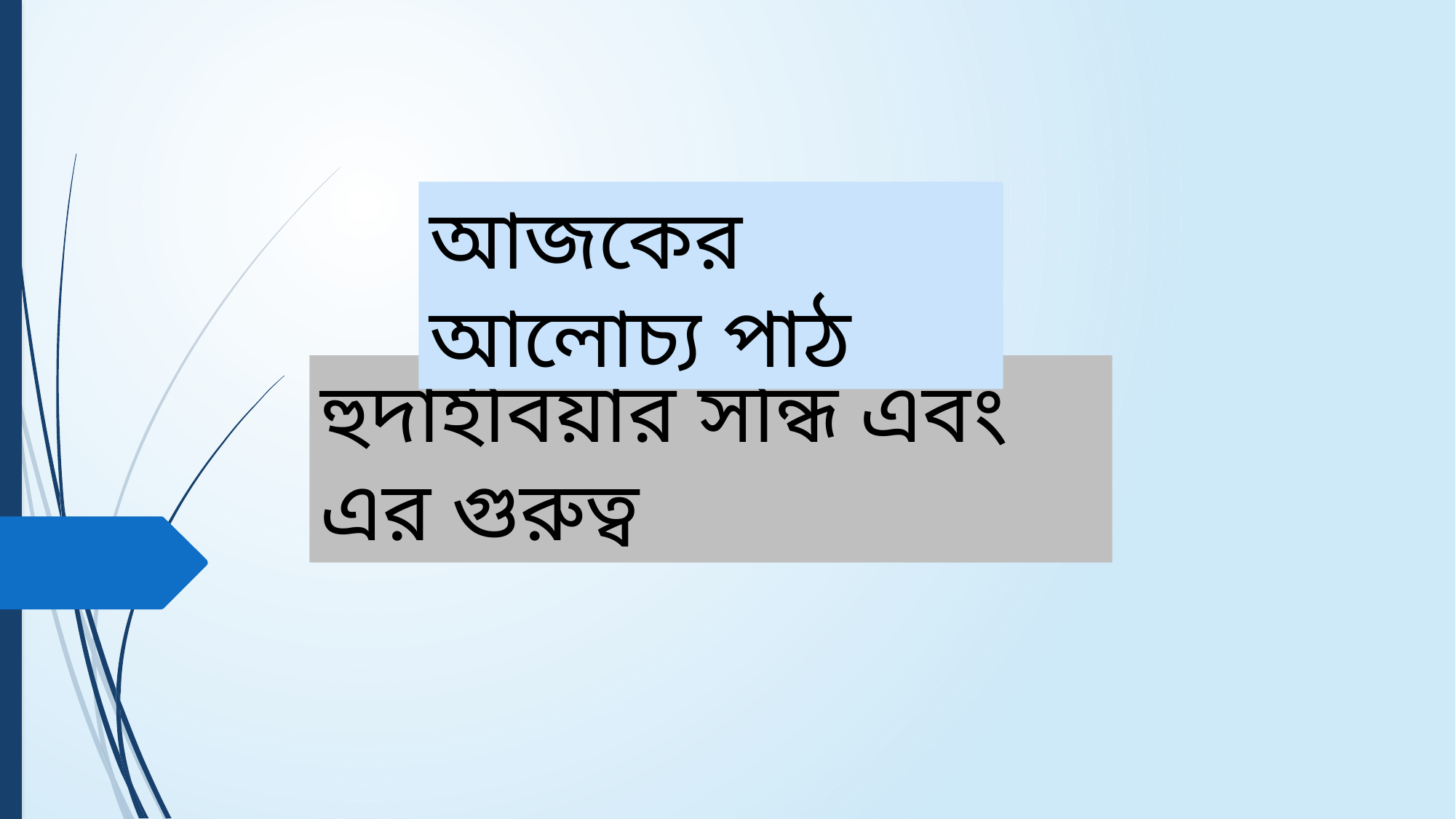

আজকের আলোচ্য পাঠ
হুদাইবিয়ার সন্ধি এবং এর গুরুত্ব